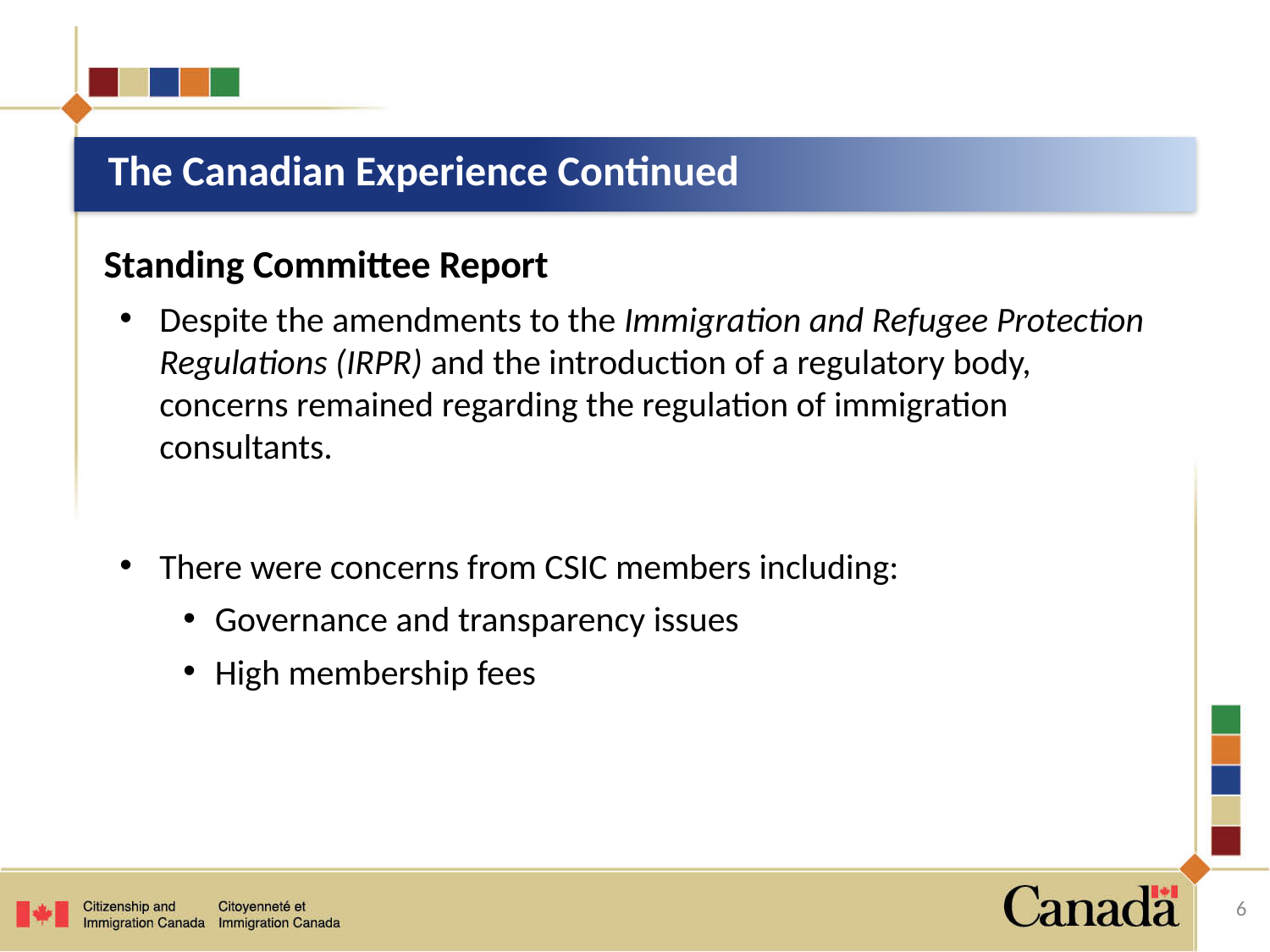

# The Canadian Experience Continued
	Standing Committee Report
Despite the amendments to the Immigration and Refugee Protection Regulations (IRPR) and the introduction of a regulatory body, concerns remained regarding the regulation of immigration consultants.

There were concerns from CSIC members including:
Governance and transparency issues
High membership fees

6